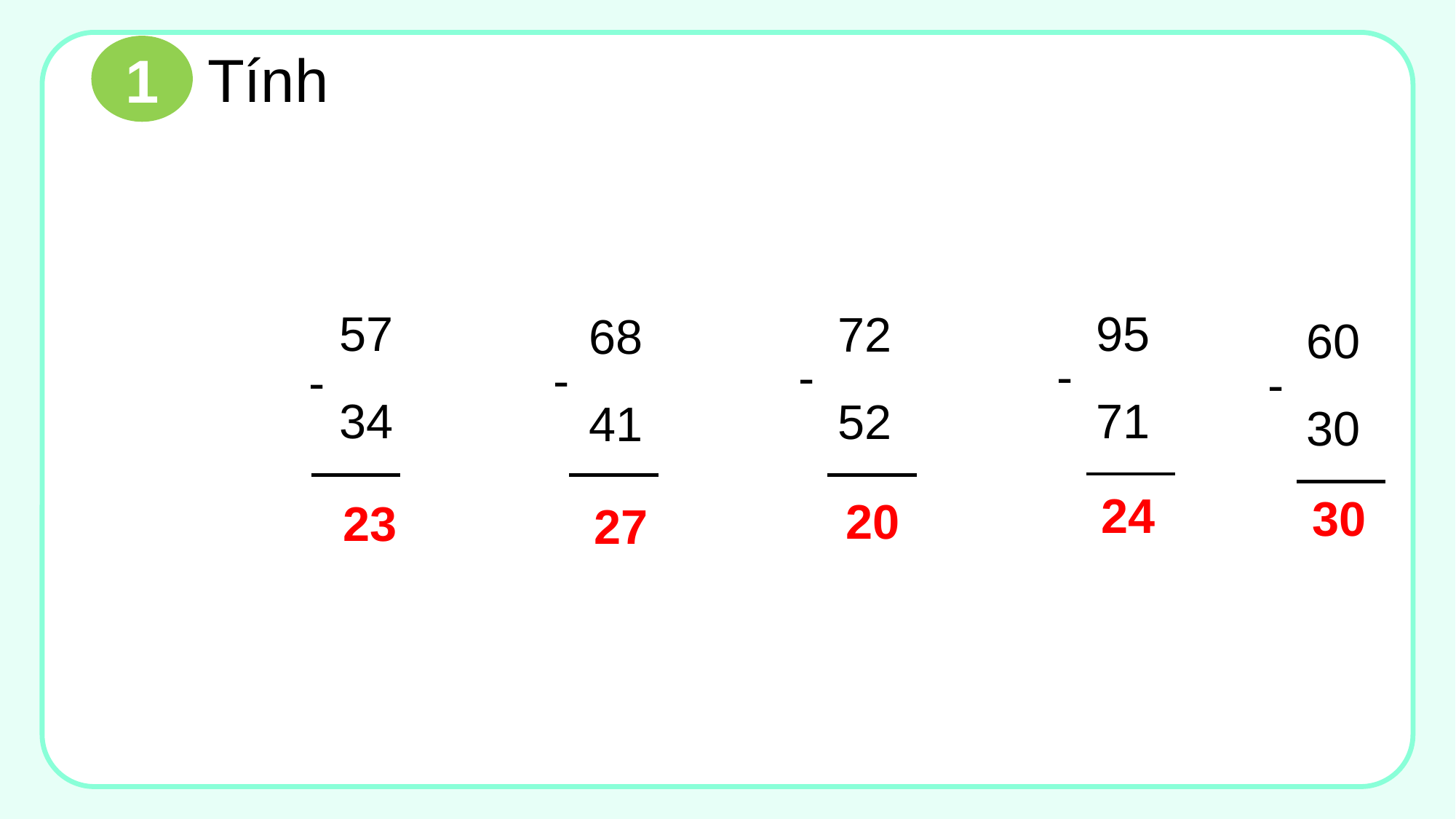

1
Tính
57
34
-
95
71
-
72
52
-
68
41
-
60
30
-
24
30
20
23
27